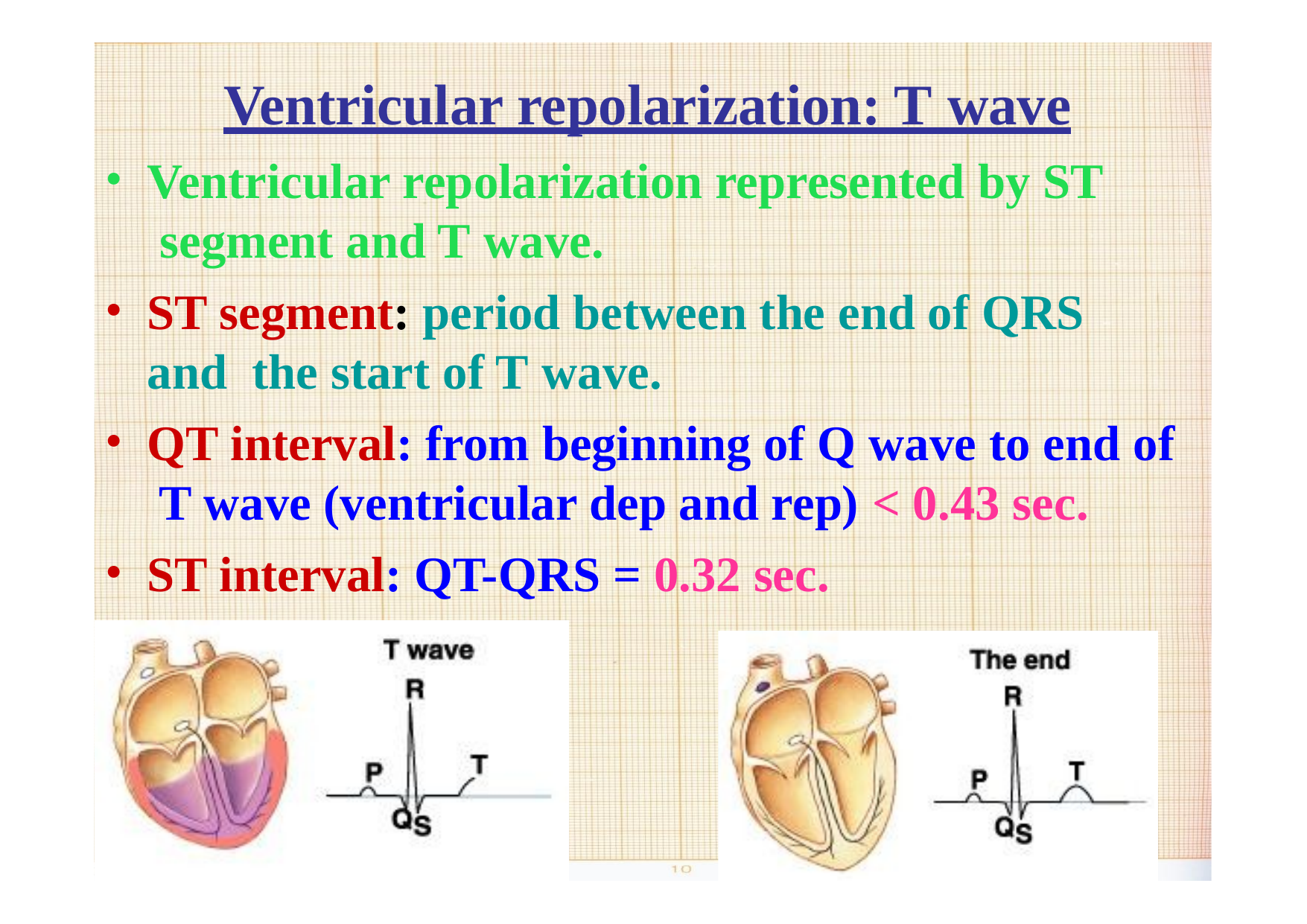

# Ventricular repolarization: T wave
Ventricular repolarization represented by ST  segment and T wave.
ST segment: period between the end of QRS and  the start of T wave.
QT interval: from beginning of Q wave to end of  T wave (ventricular dep and rep) < 0.43 sec.
ST interval: QT-QRS = 0.32 sec.